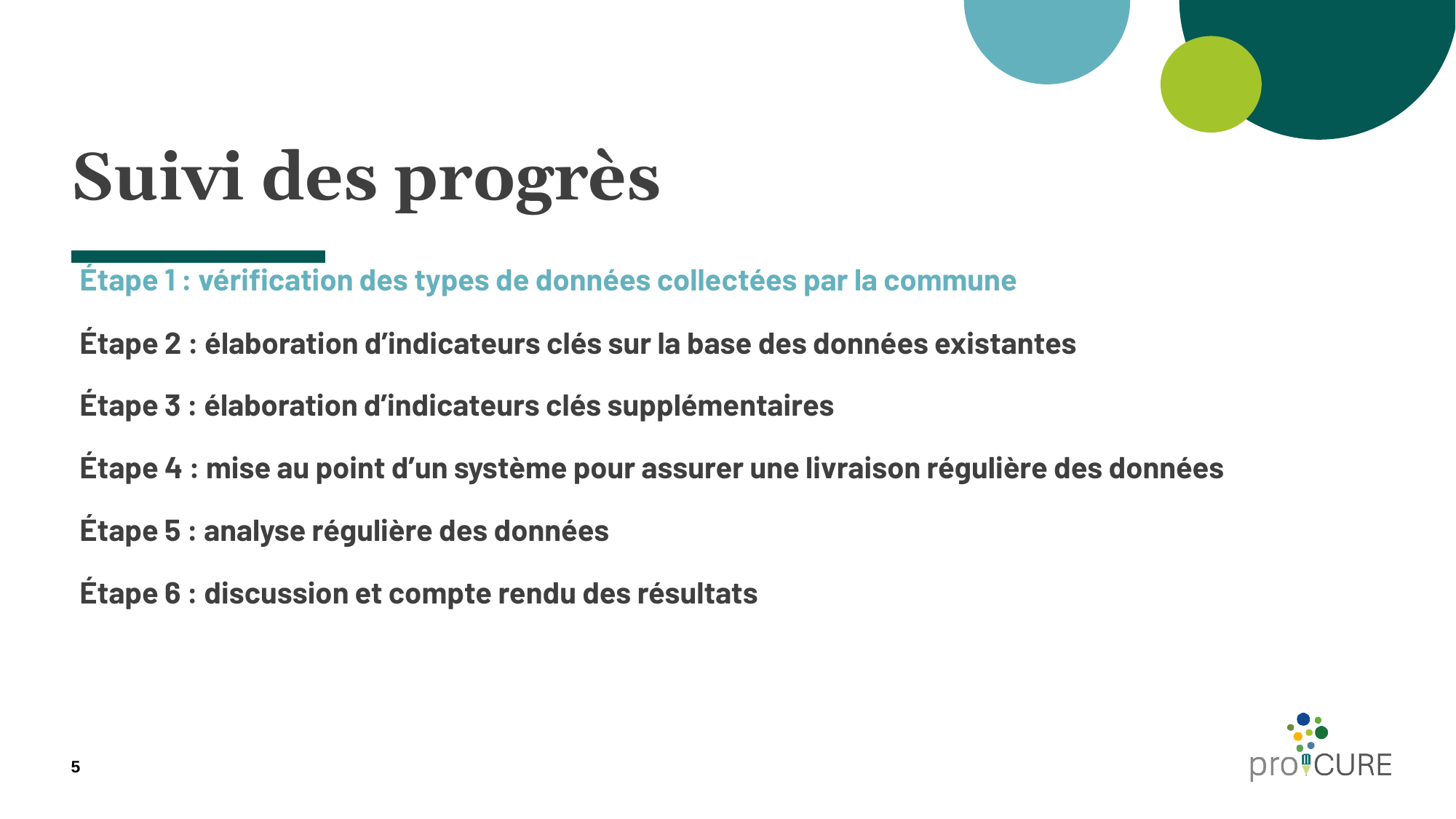

# Suivi des progrès
Étape 1 : vérification des types de données collectées par la commune
Étape 2 : élaboration d’indicateurs clés sur la base des données existantes
Étape 3 : élaboration d’indicateurs clés supplémentaires
Étape 4 : mise au point d’un système pour assurer une livraison régulière des données
Étape 5 : analyse régulière des données
Étape 6 : discussion et compte rendu des résultats
5